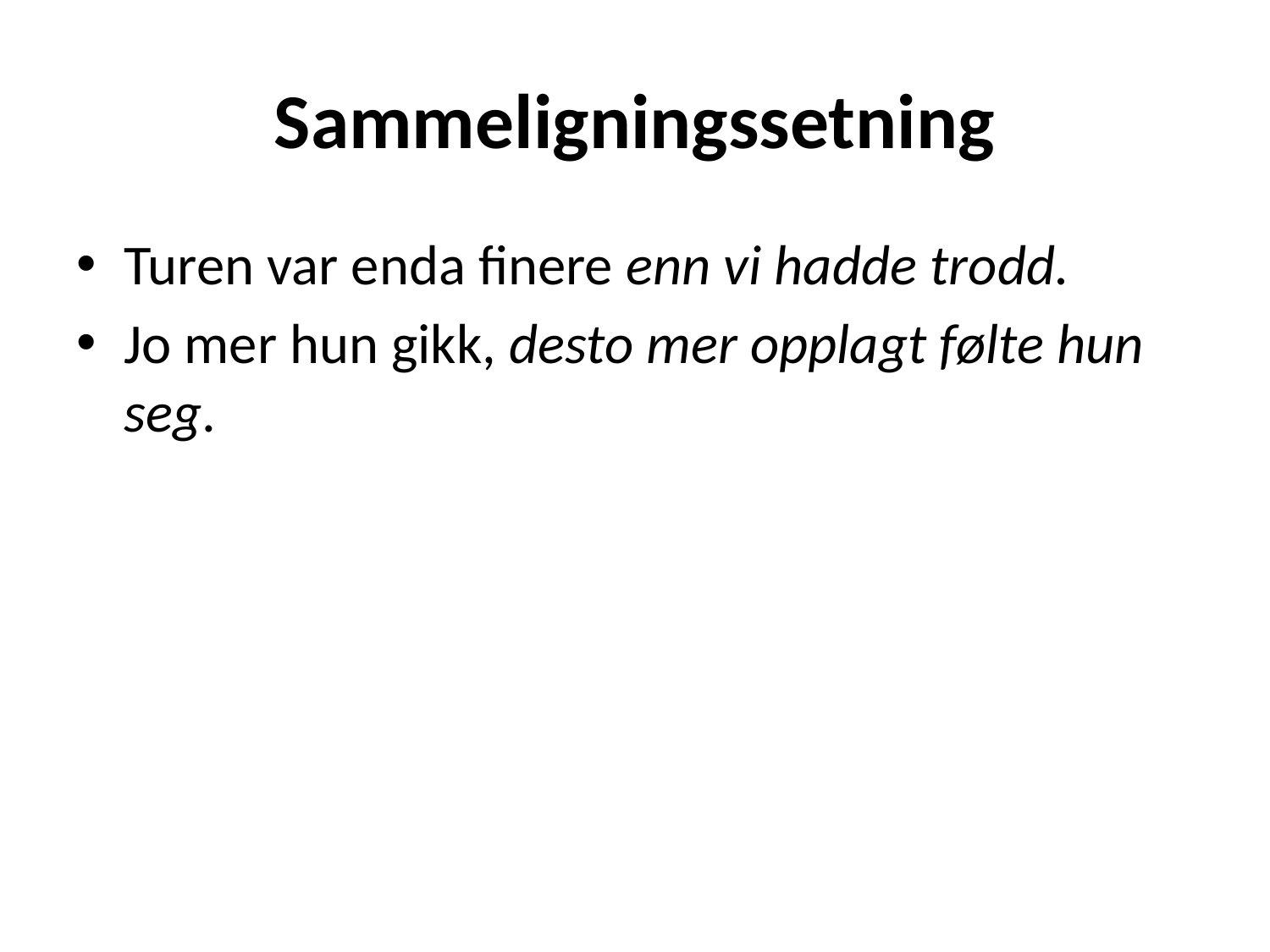

# Sammeligningssetning
Turen var enda finere enn vi hadde trodd.
Jo mer hun gikk, desto mer opplagt følte hun seg.